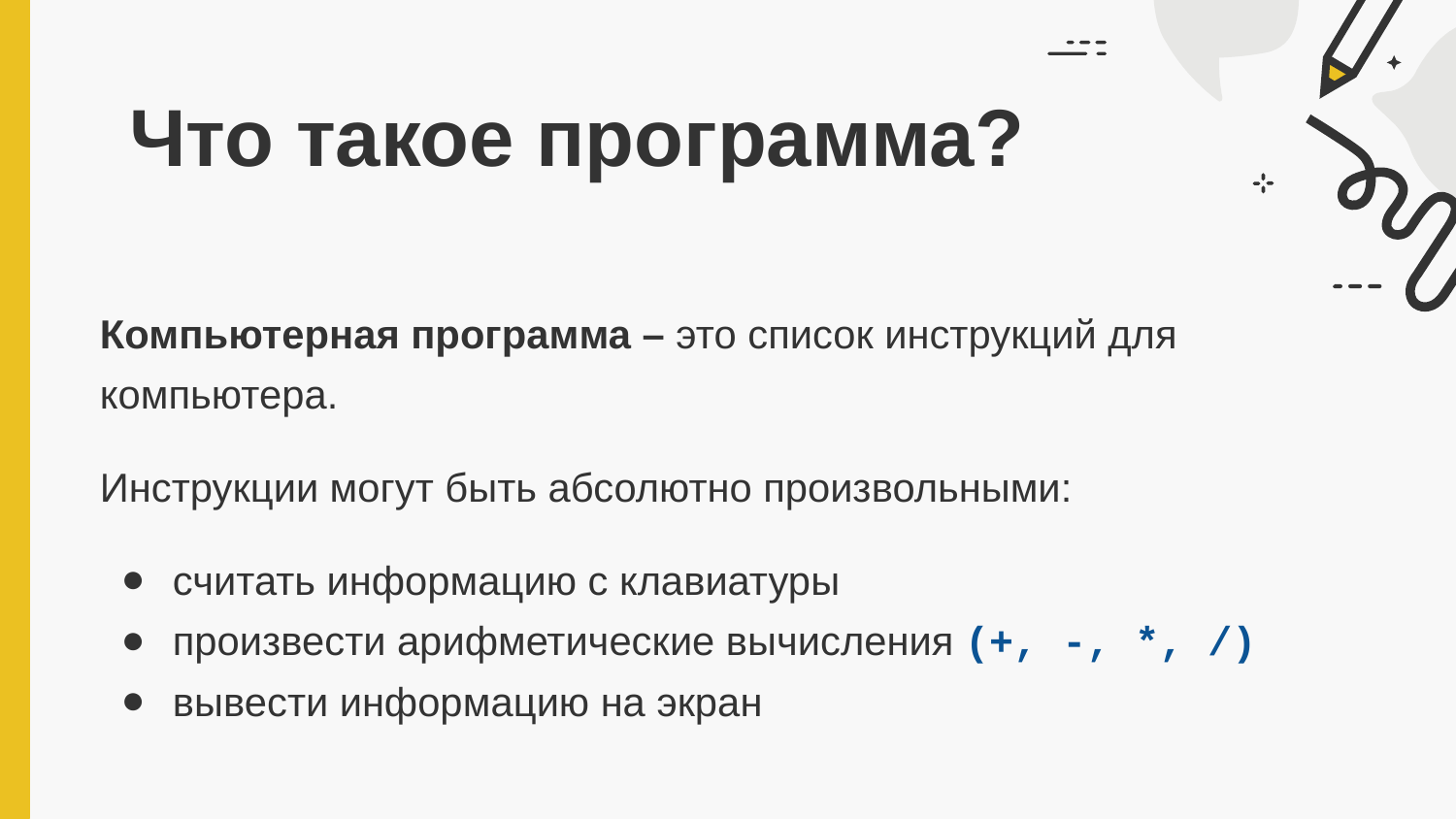

# Что такое программа?
Компьютерная программа – это список инструкций для компьютера.
Инструкции могут быть абсолютно произвольными:
считать информацию с клавиатуры
произвести арифметические вычисления (+, -, *, /)
вывести информацию на экран